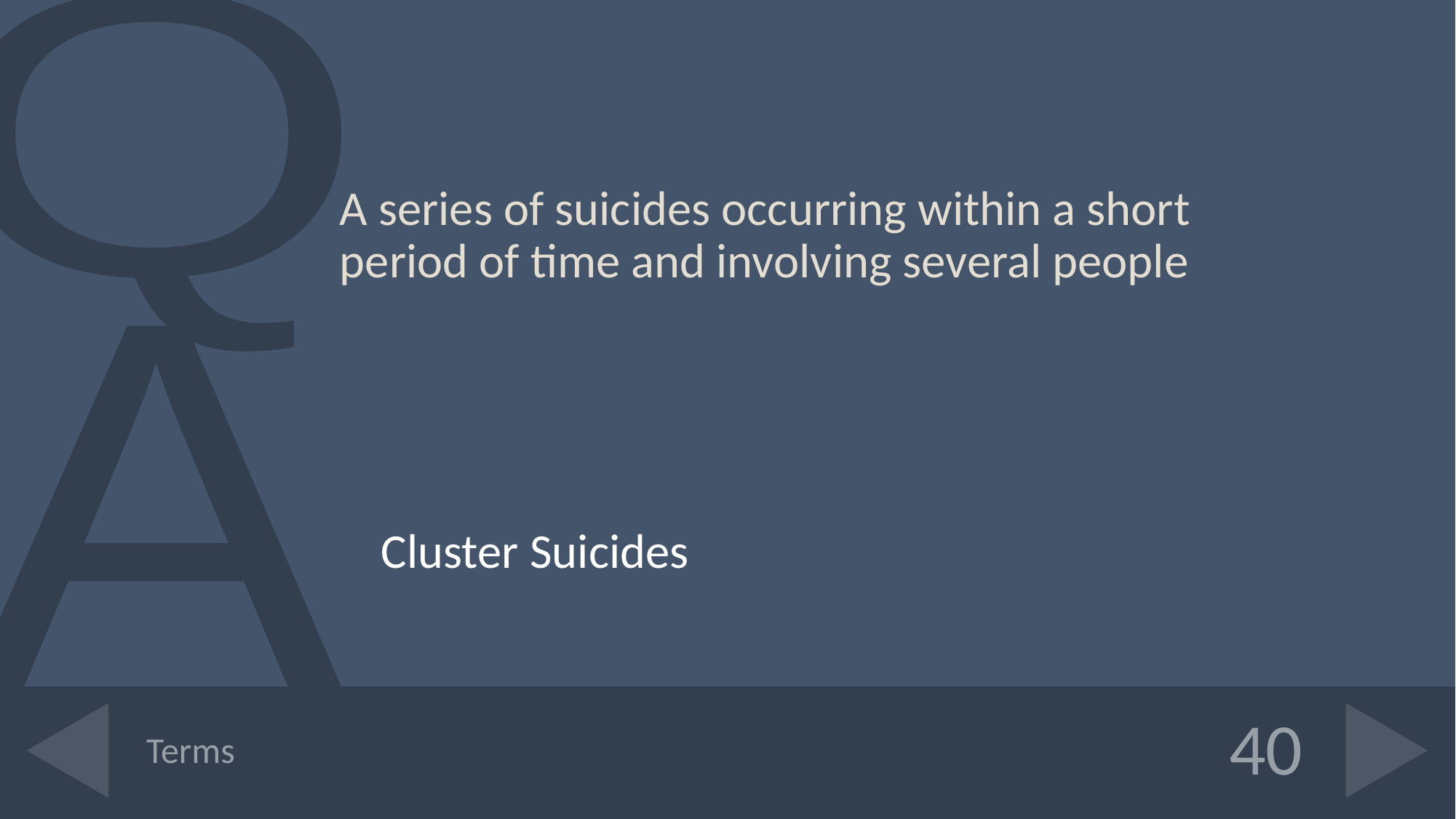

A series of suicides occurring within a short period of time and involving several people
Cluster Suicides
# Terms
40